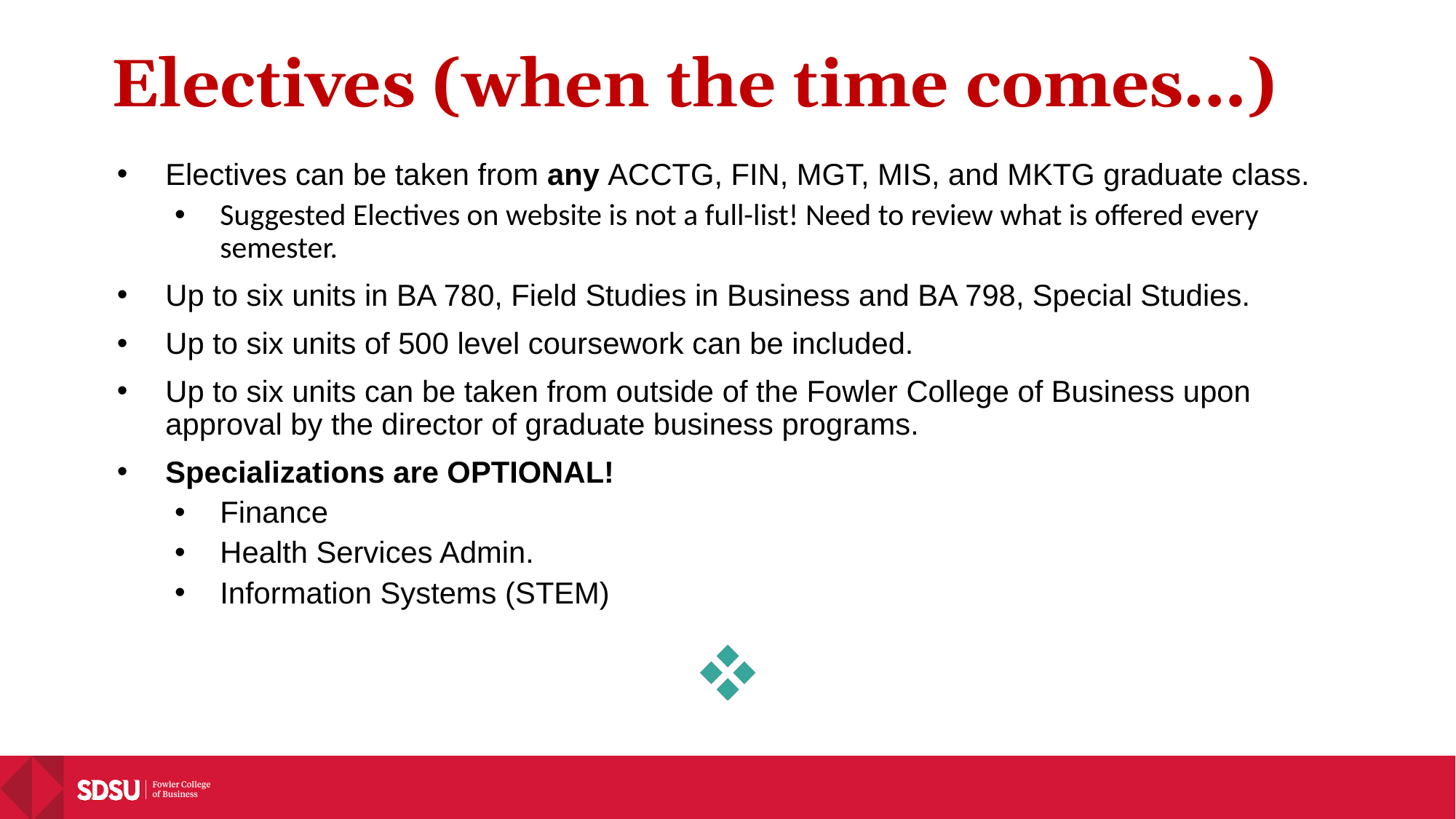

# Electives (when the time comes…)
Electives can be taken from any ACCTG, FIN, MGT, MIS, and MKTG graduate class.
Suggested Electives on website is not a full-list! Need to review what is offered every semester.
Up to six units in BA 780, Field Studies in Business and BA 798, Special Studies.
Up to six units of 500 level coursework can be included.
Up to six units can be taken from outside of the Fowler College of Business upon approval by the director of graduate business programs.
Specializations are OPTIONAL!
Finance
Health Services Admin.
Information Systems (STEM)